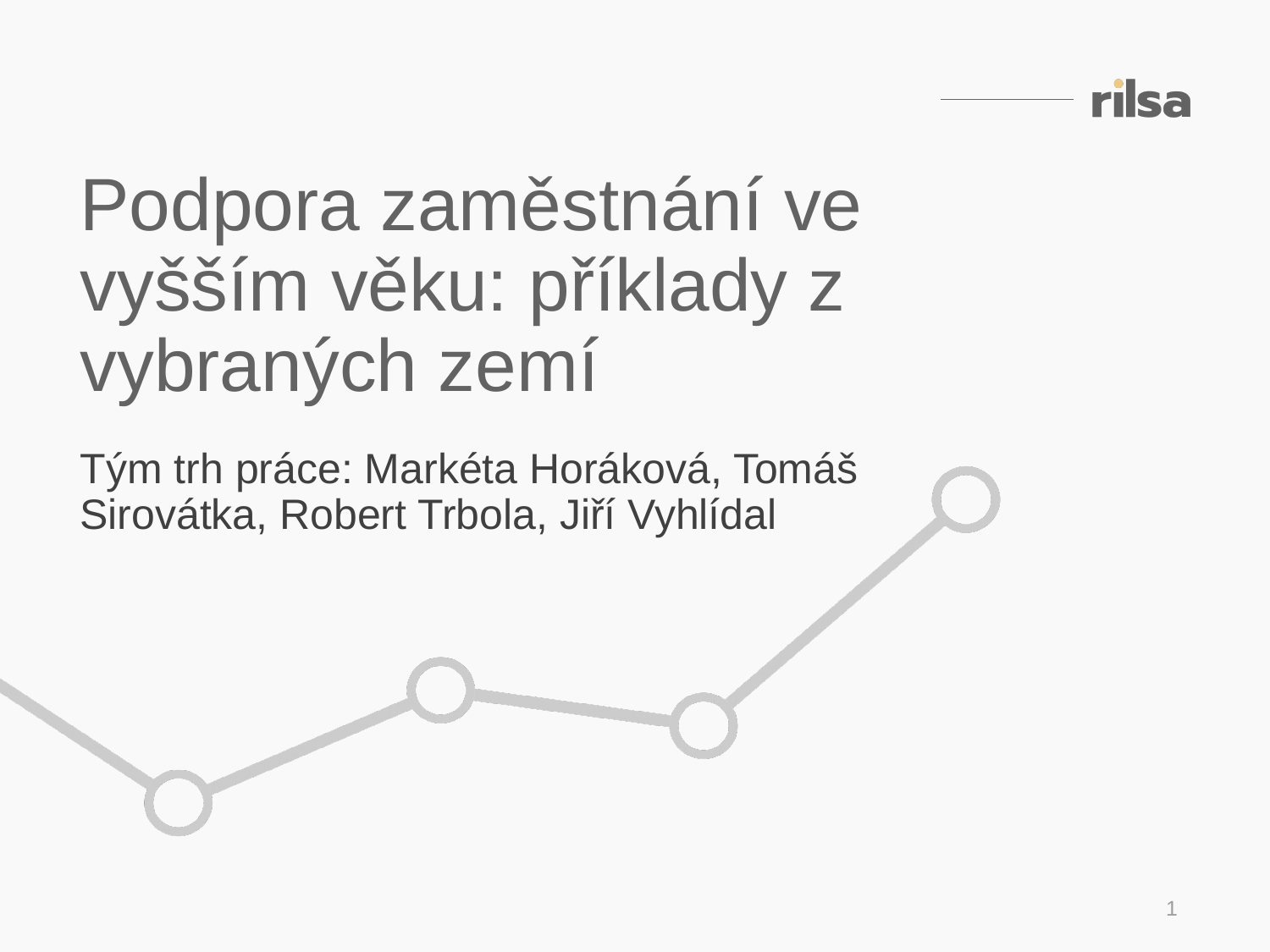

Podpora zaměstnání ve vyšším věku: příklady z vybraných zemí
Tým trh práce: Markéta Horáková, Tomáš Sirovátka, Robert Trbola, Jiří Vyhlídal
1